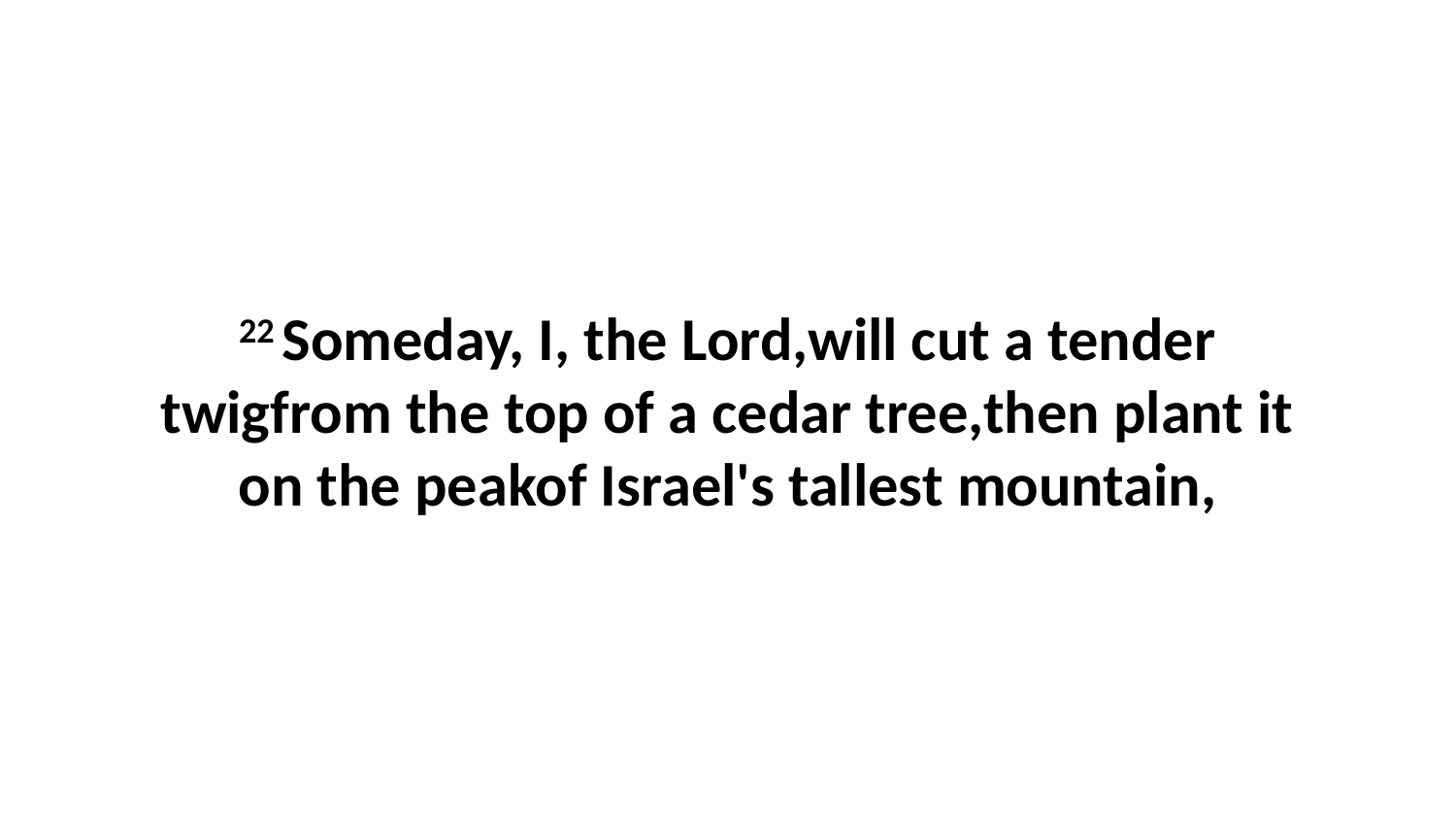

22 Someday, I, the Lord,will cut a tender twigfrom the top of a cedar tree,then plant it on the peakof Israel's tallest mountain,